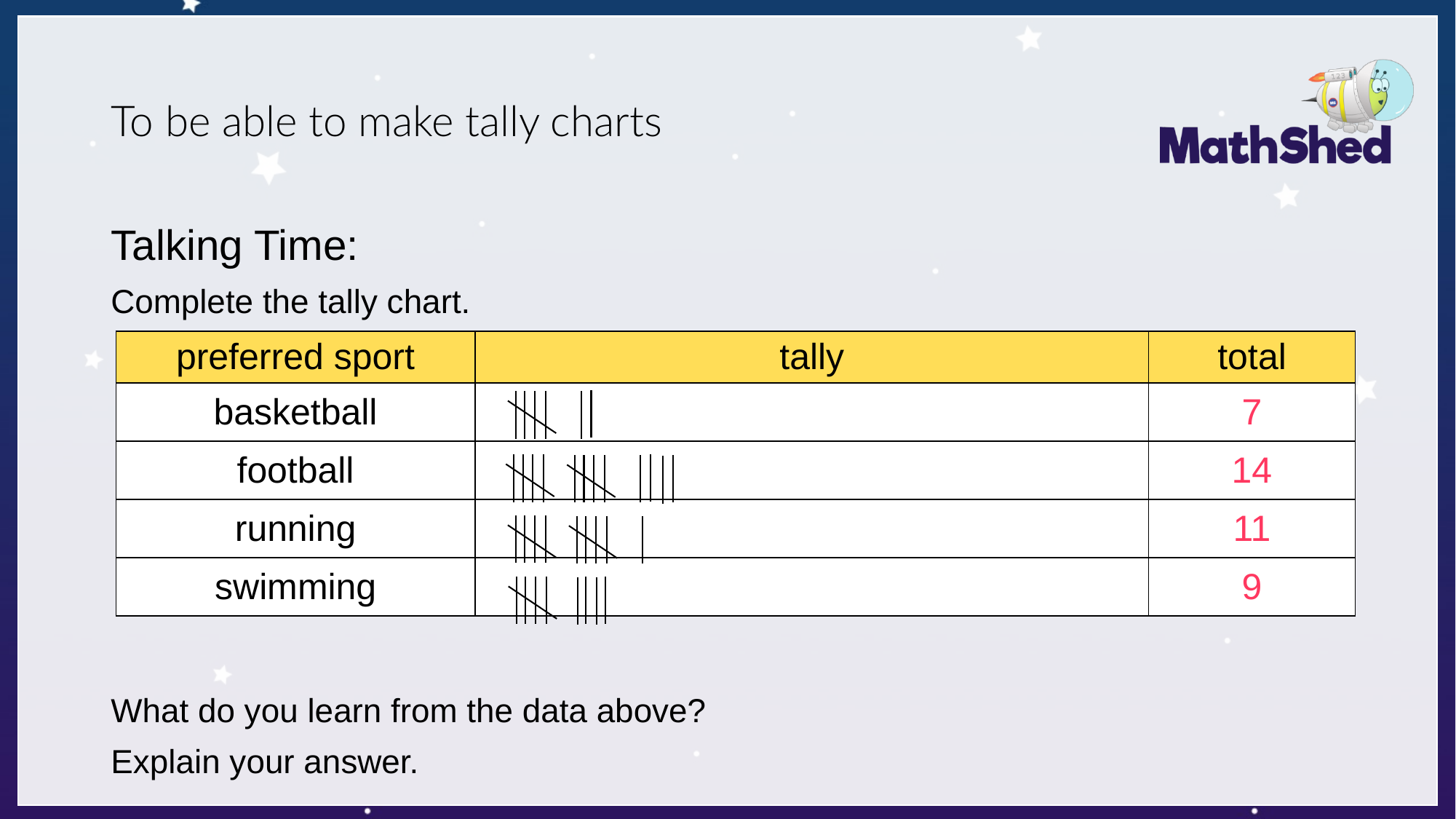

# To be able to make tally charts
Talking Time:
Complete the tally chart.

What do you learn from the data above?
Explain your answer.
| preferred sport | tally | total |
| --- | --- | --- |
| basketball |  | 7 |
| football |  | 14 |
| running |  | 11 |
| swimming |  | 9 |